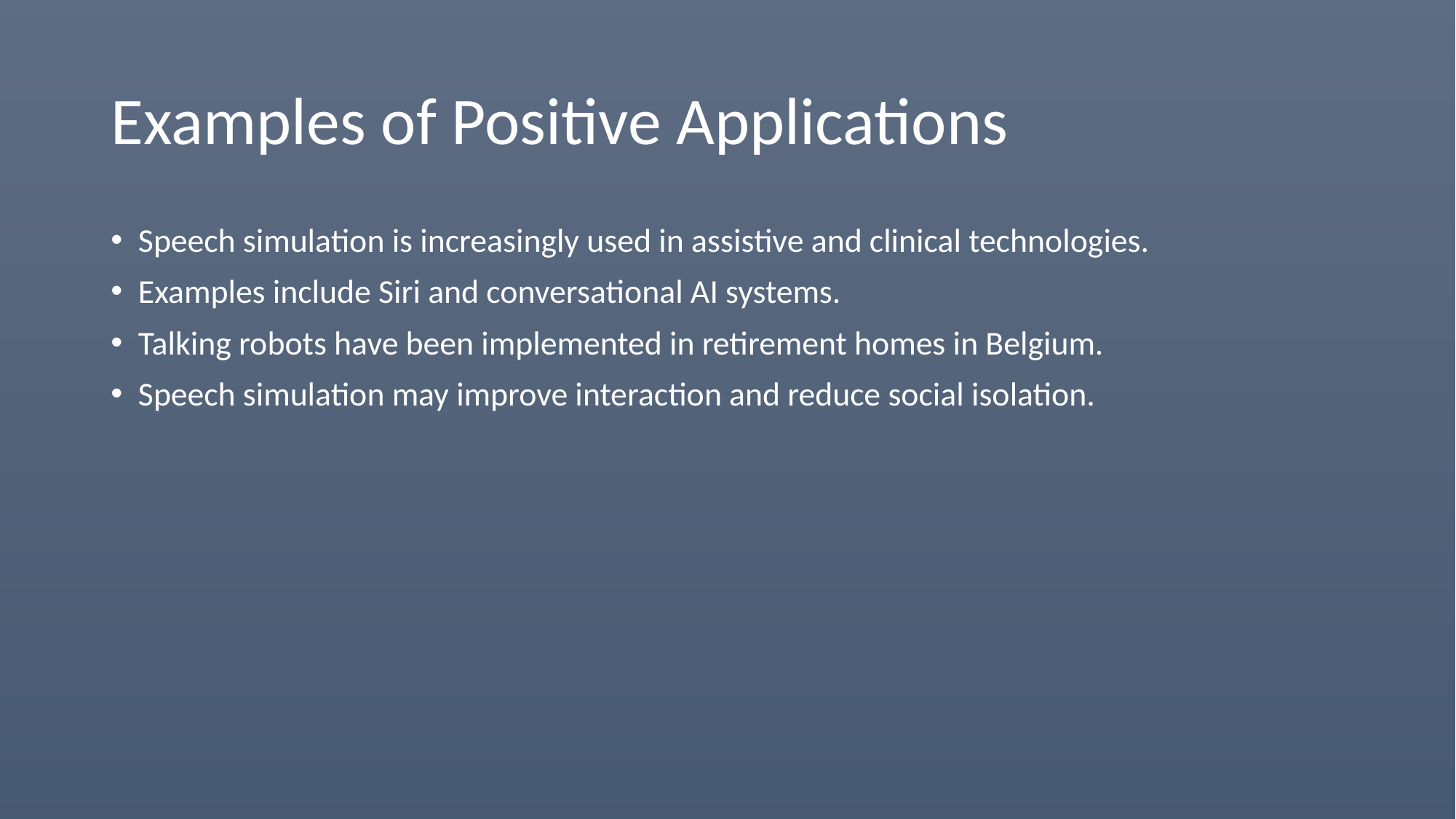

# Examples of Positive Applications
Speech simulation is increasingly used in assistive and clinical technologies.
Examples include Siri and conversational AI systems.
Talking robots have been implemented in retirement homes in Belgium.
Speech simulation may improve interaction and reduce social isolation.